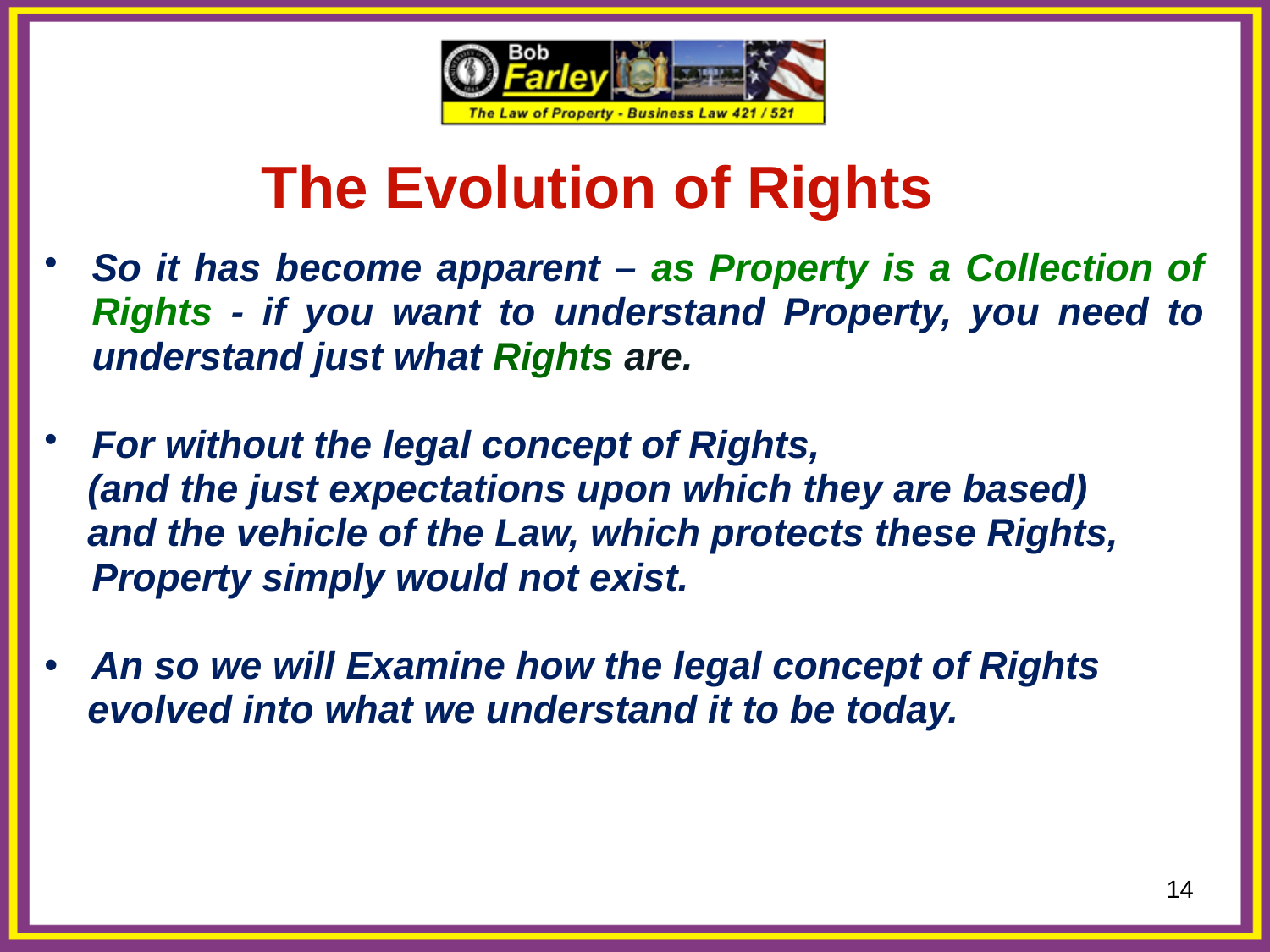

The Evolution of Rights

So it has become apparent – as Property is a Collection of Rights - if you want to understand Property, you need to understand just what Rights are.

For without the legal concept of Rights,
    (and the just expectations upon which they are based)
    and the vehicle of the Law, which protects these Rights,
	Property simply would not exist.

An so we will Examine how the legal concept of Rights
    evolved into what we understand it to be today.
14